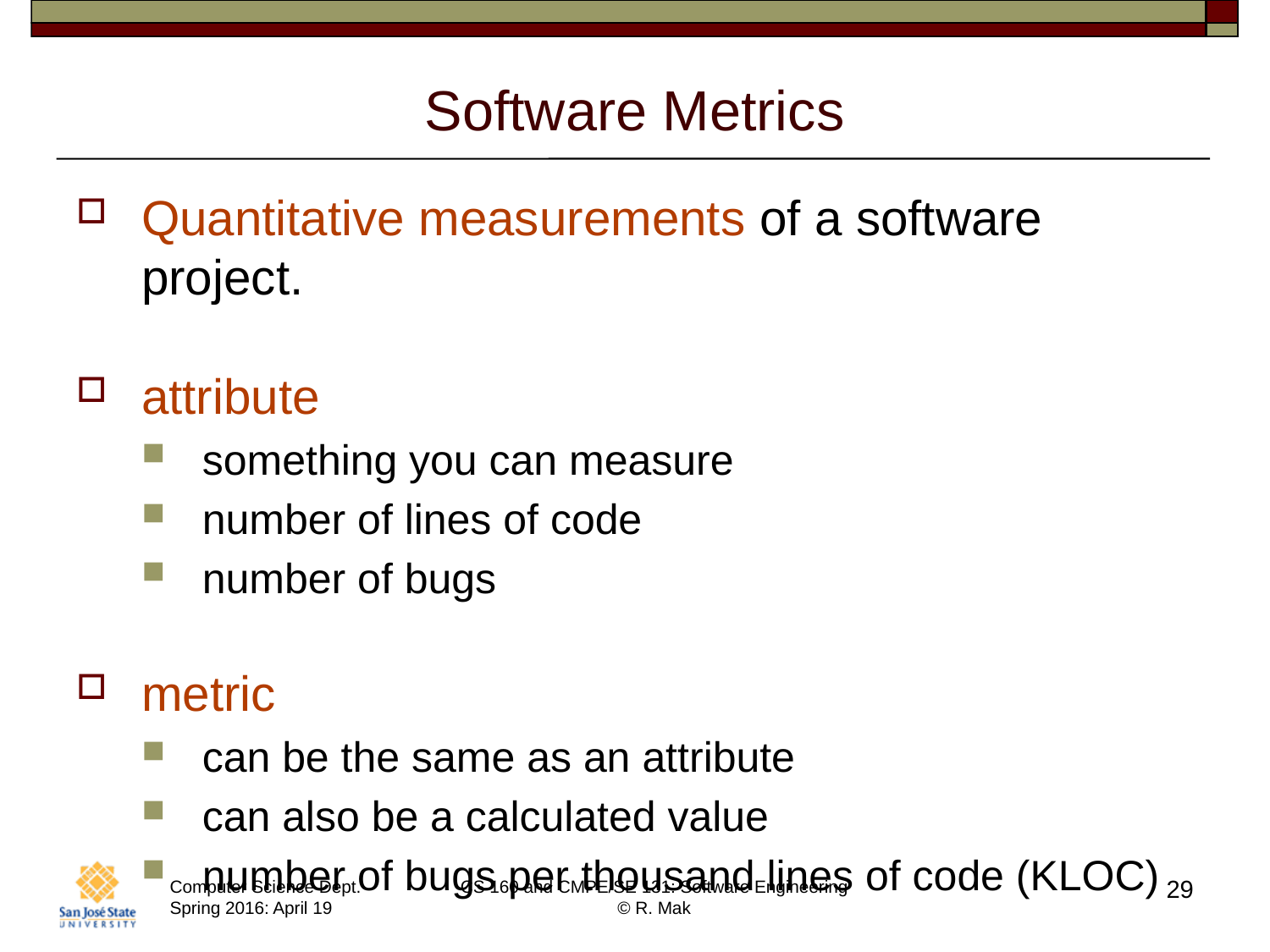

# Software Metrics
Quantitative measurements of a software project.

attribute
something you can measure
number of lines of code
number of bugs

metric
can be the same as an attribute
can also be a calculated value
number of bugs per thousand lines of code (KLOC)
29